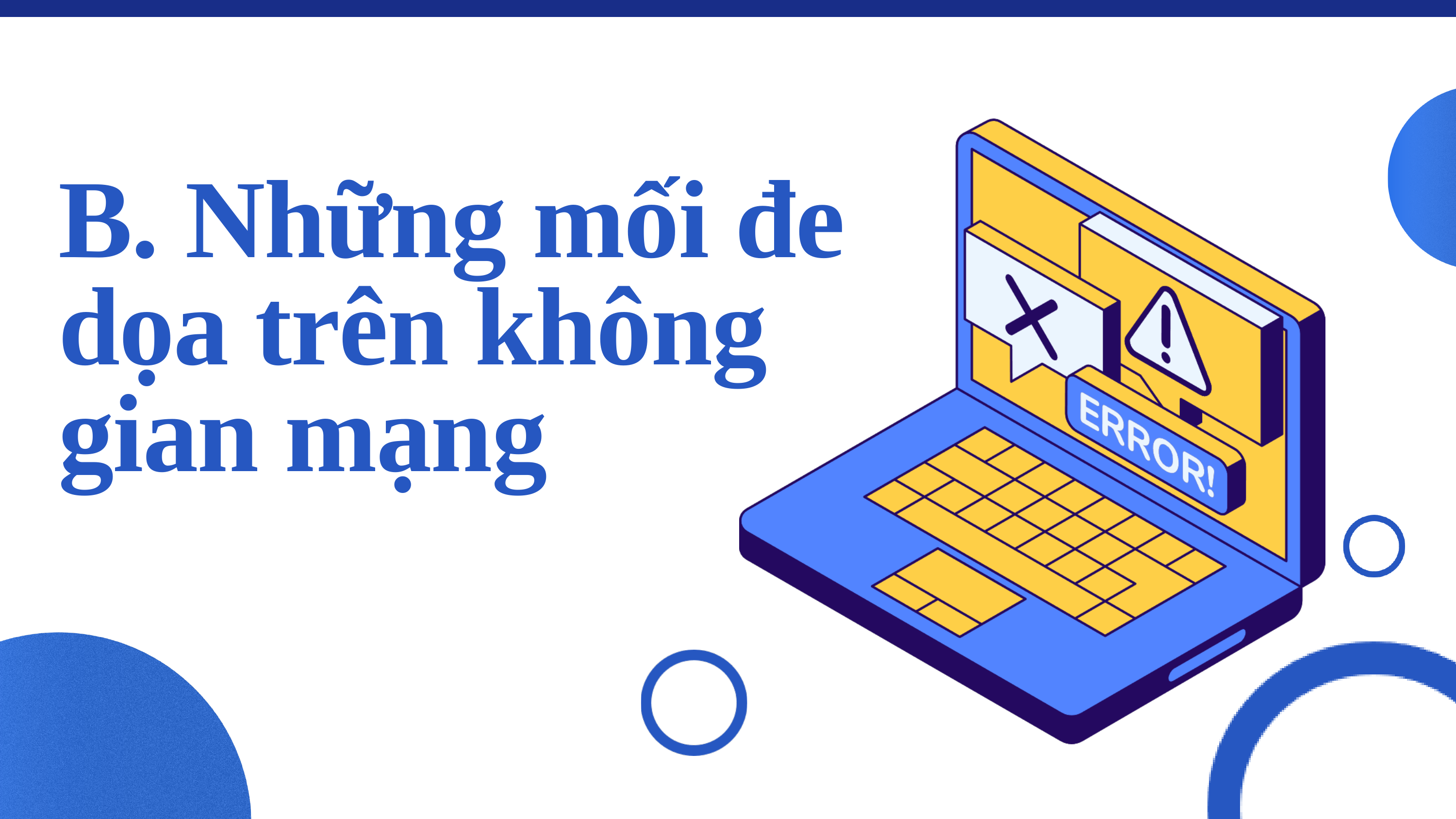

B. Những mối đe dọa trên không gian mạng